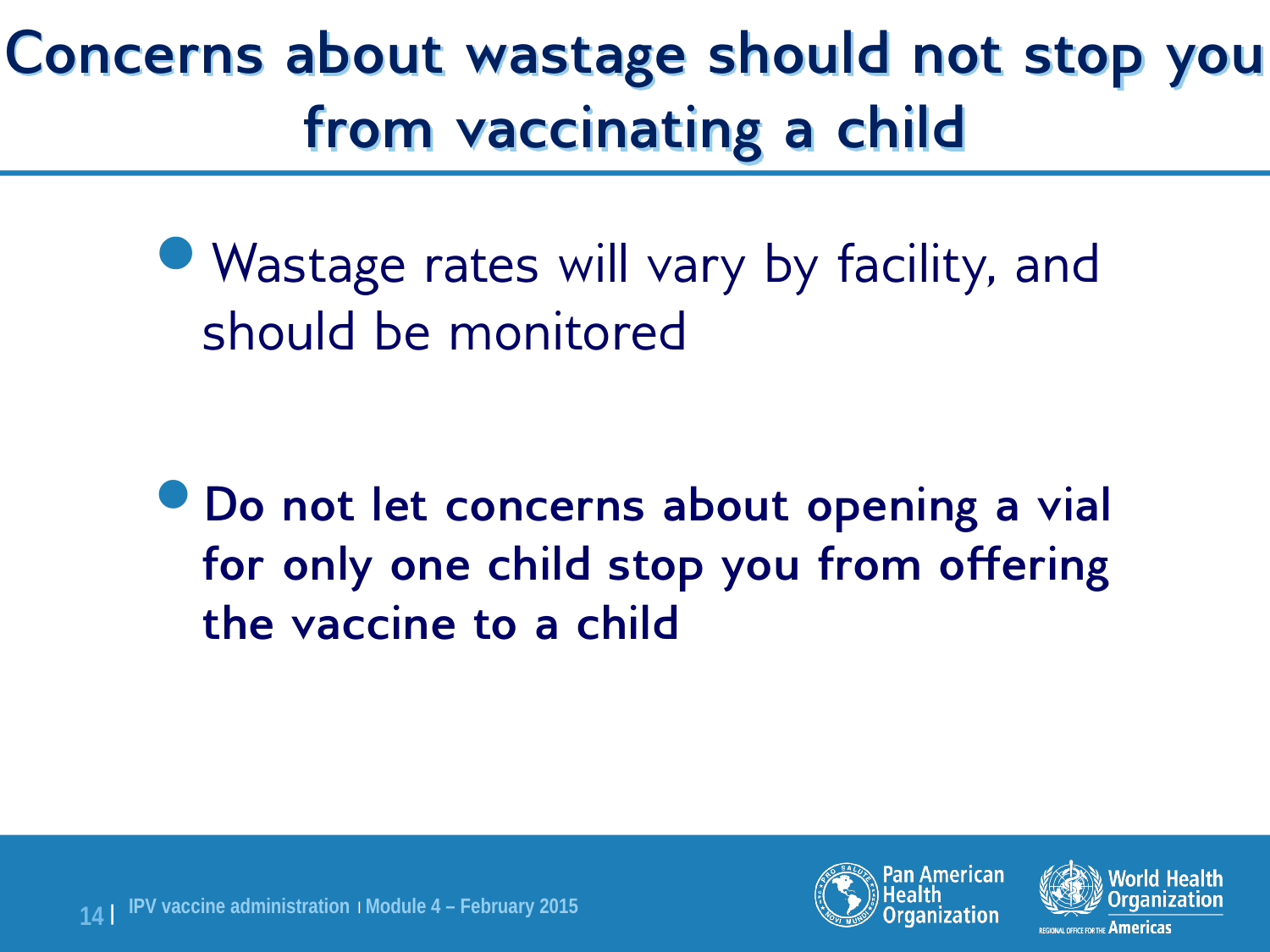

Concerns about wastage should not stop you from vaccinating a child
Wastage rates will vary by facility, and should be monitored

Do not let concerns about opening a vial for only one child stop you from offering the vaccine to a child